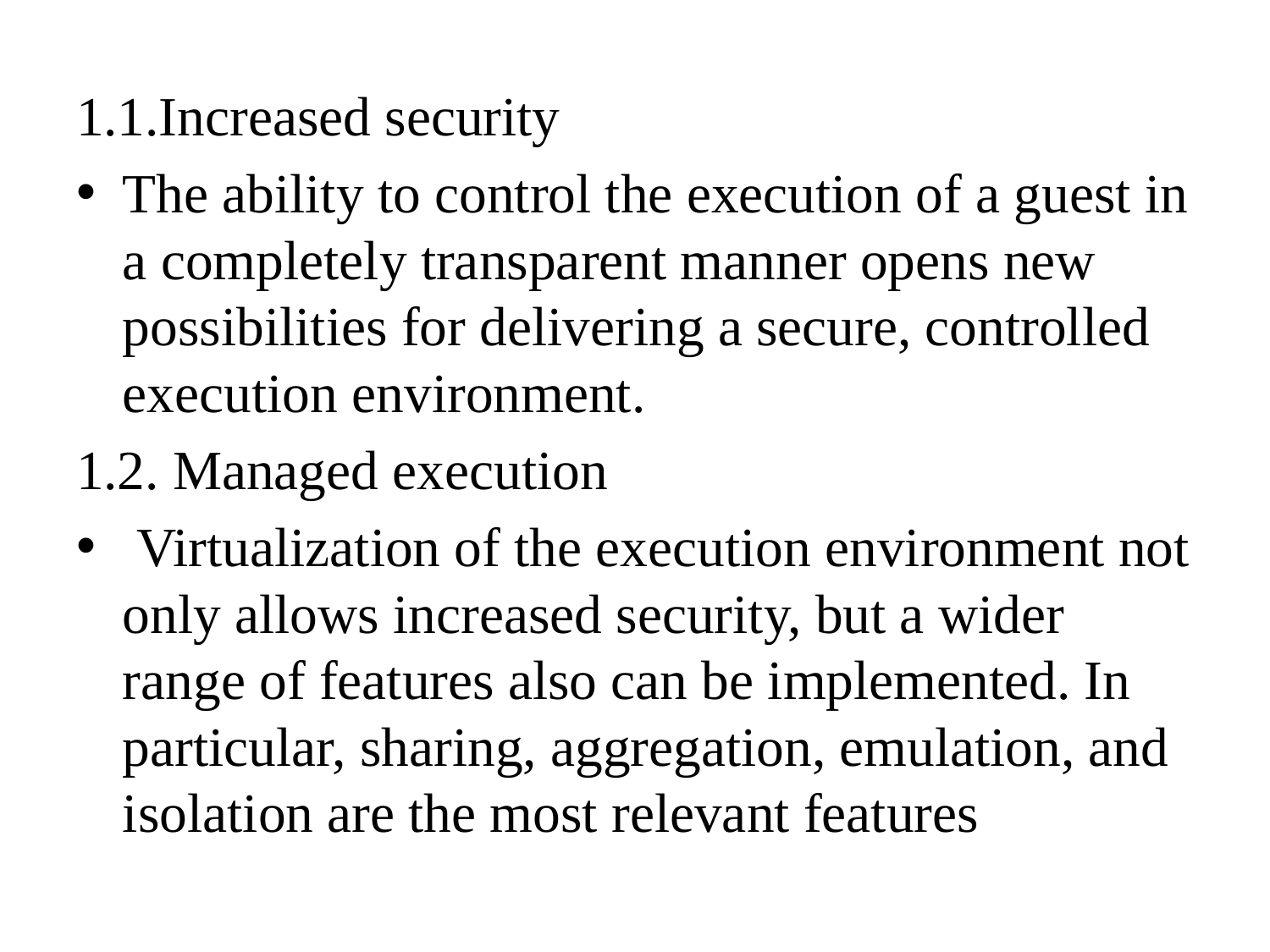

1.1.Increased security
The ability to control the execution of a guest in a completely transparent manner opens new possibilities for delivering a secure, controlled execution environment.
1.2. Managed execution
 Virtualization of the execution environment not only allows increased security, but a wider range of features also can be implemented. In particular, sharing, aggregation, emulation, and isolation are the most relevant features